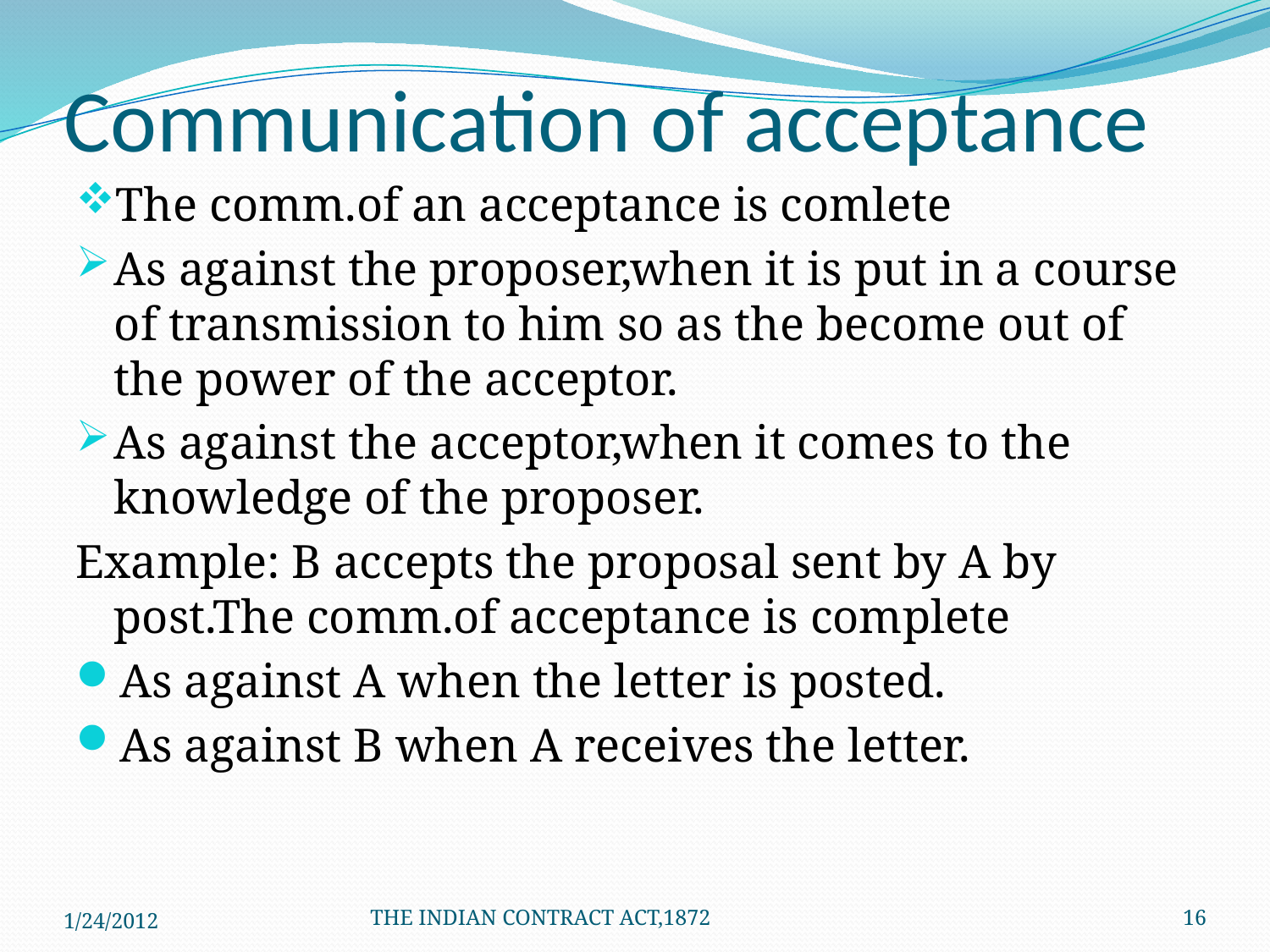

# Communication of acceptance
The comm.of an acceptance is comlete
As against the proposer,when it is put in a course of transmission to him so as the become out of the power of the acceptor.
As against the acceptor,when it comes to the knowledge of the proposer.
Example: B accepts the proposal sent by A by post.The comm.of acceptance is complete
As against A when the letter is posted.
As against B when A receives the letter.
1/24/2012
THE INDIAN CONTRACT ACT,1872
16